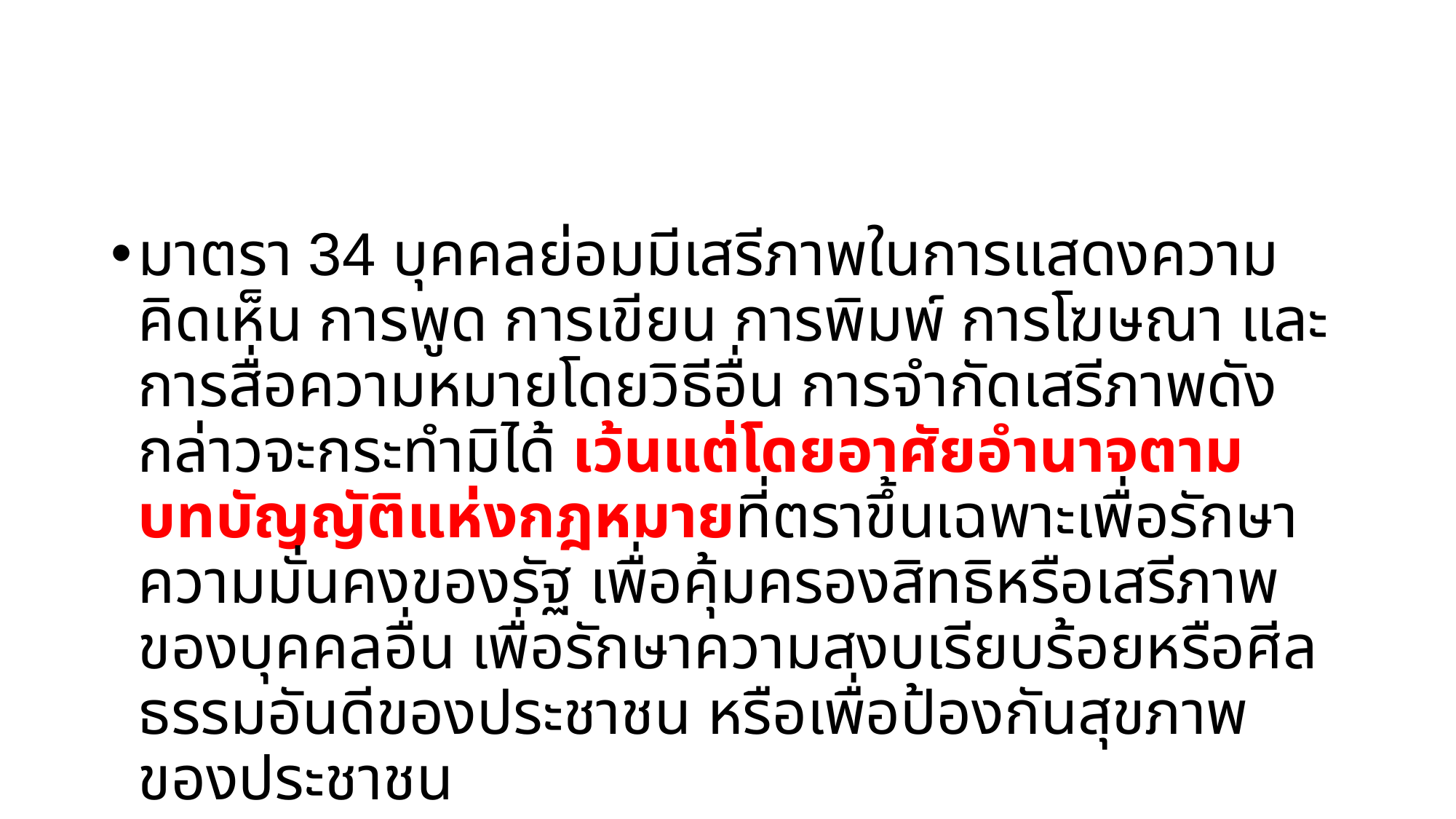

#
มาตรา 34 บุคคลย่อมมีเสรีภาพในการแสดงความคิดเห็น การพูด การเขียน การพิมพ์ การโฆษณา และการสื่อความหมายโดยวิธีอื่น การจำกัดเสรีภาพดังกล่าวจะกระทำมิได้ เว้นแต่โดยอาศัยอำนาจตามบทบัญญัติแห่งกฎหมายที่ตราขึ้นเฉพาะเพื่อรักษาความมั่นคงของรัฐ เพื่อคุ้มครองสิทธิหรือเสรีภาพของบุคคลอื่น เพื่อรักษาความสงบเรียบร้อยหรือศีลธรรมอันดีของประชาชน หรือเพื่อป้องกันสุขภาพของประชาชน
เสรีภาพทางวิชาการย่อมได้รับความคุ้มครอง แต่การใช้เสรีภาพนั้นต้องไม่ขัดต่อหน้าที่ของปวงชนชาวไทยหรือศีลธรรมอันดีของประชาชน และต้องเคารพและไม่ปิดกั้นความเห็นต่างของบุคคลอื่น